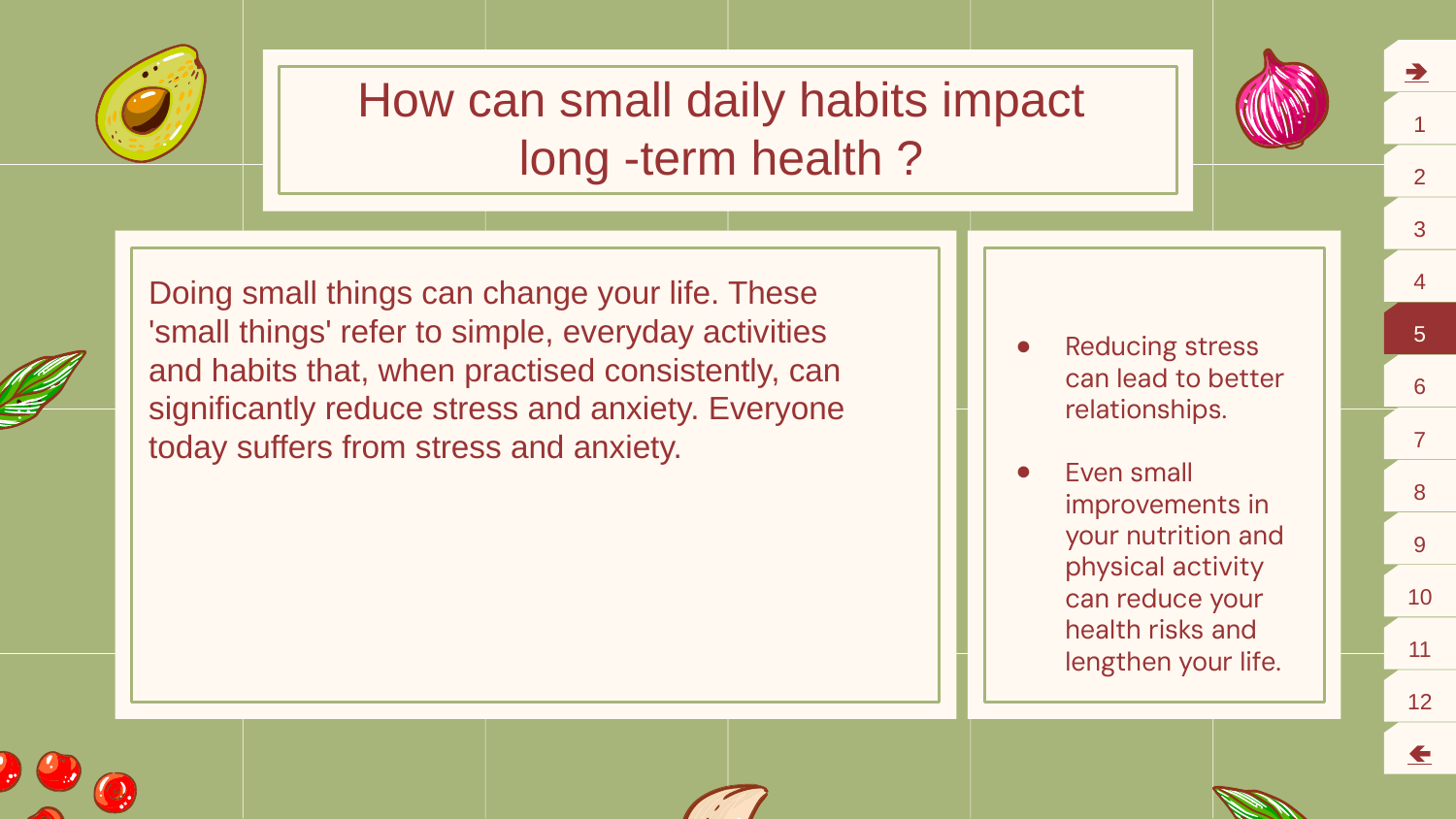

🢂
# How can small daily habits impact
long -term health ?
1
2
3

Doing small things can change your life. These 'small things' refer to simple, everyday activities and habits that, when practised consistently, can significantly reduce stress and anxiety. Everyone today suffers from stress and anxiety.

4

Reducing stress can lead to better relationships.

Even small improvements in your nutrition and physical activity can reduce your health risks and lengthen your life.
5
6
7
8
9
10
11
12
🢀